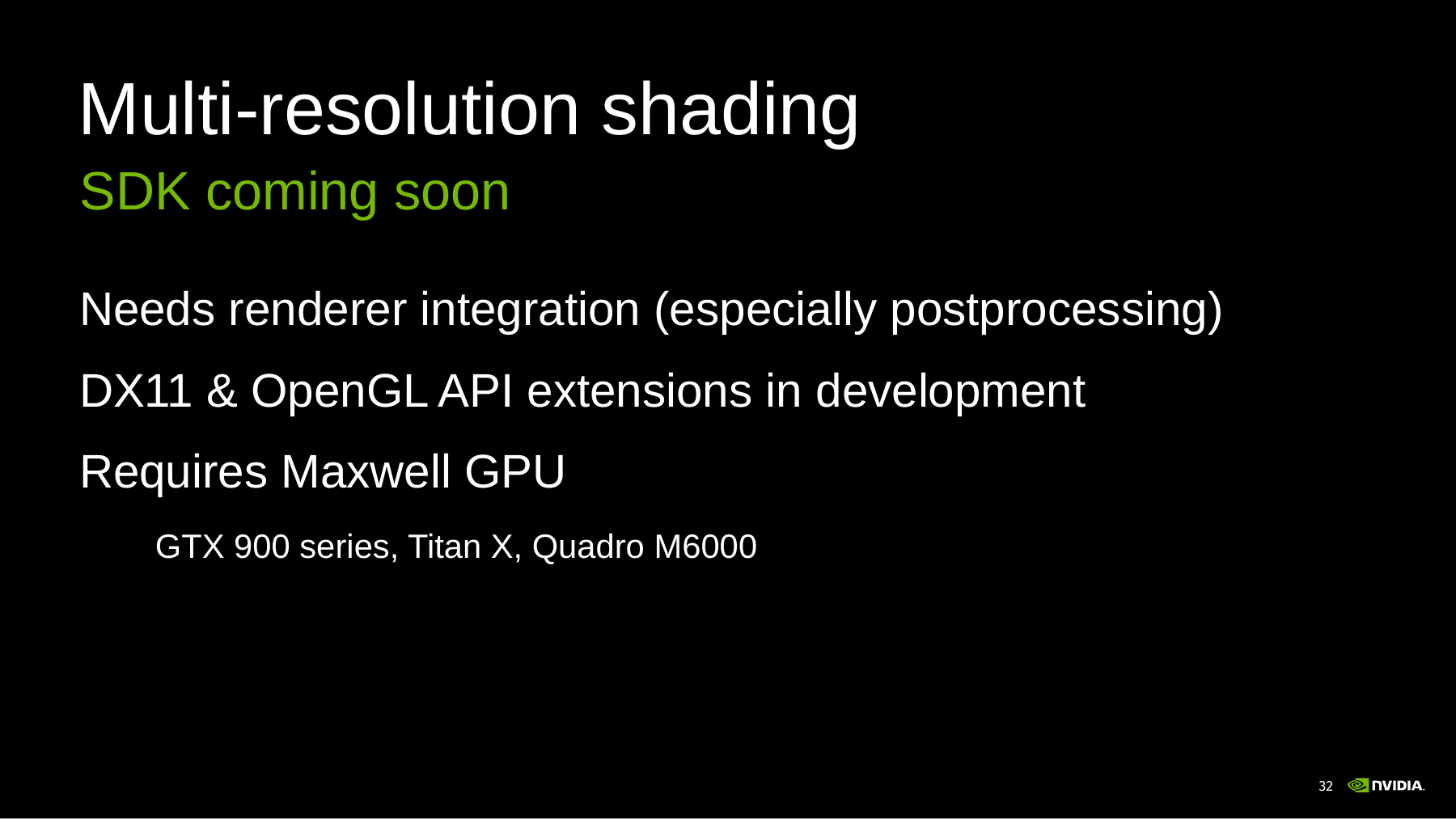

# Multi-resolution shading
SDK coming soon
Needs renderer integration (especially postprocessing)
DX11 & OpenGL API extensions in development
Requires Maxwell GPU
GTX 900 series, Titan X, Quadro M6000